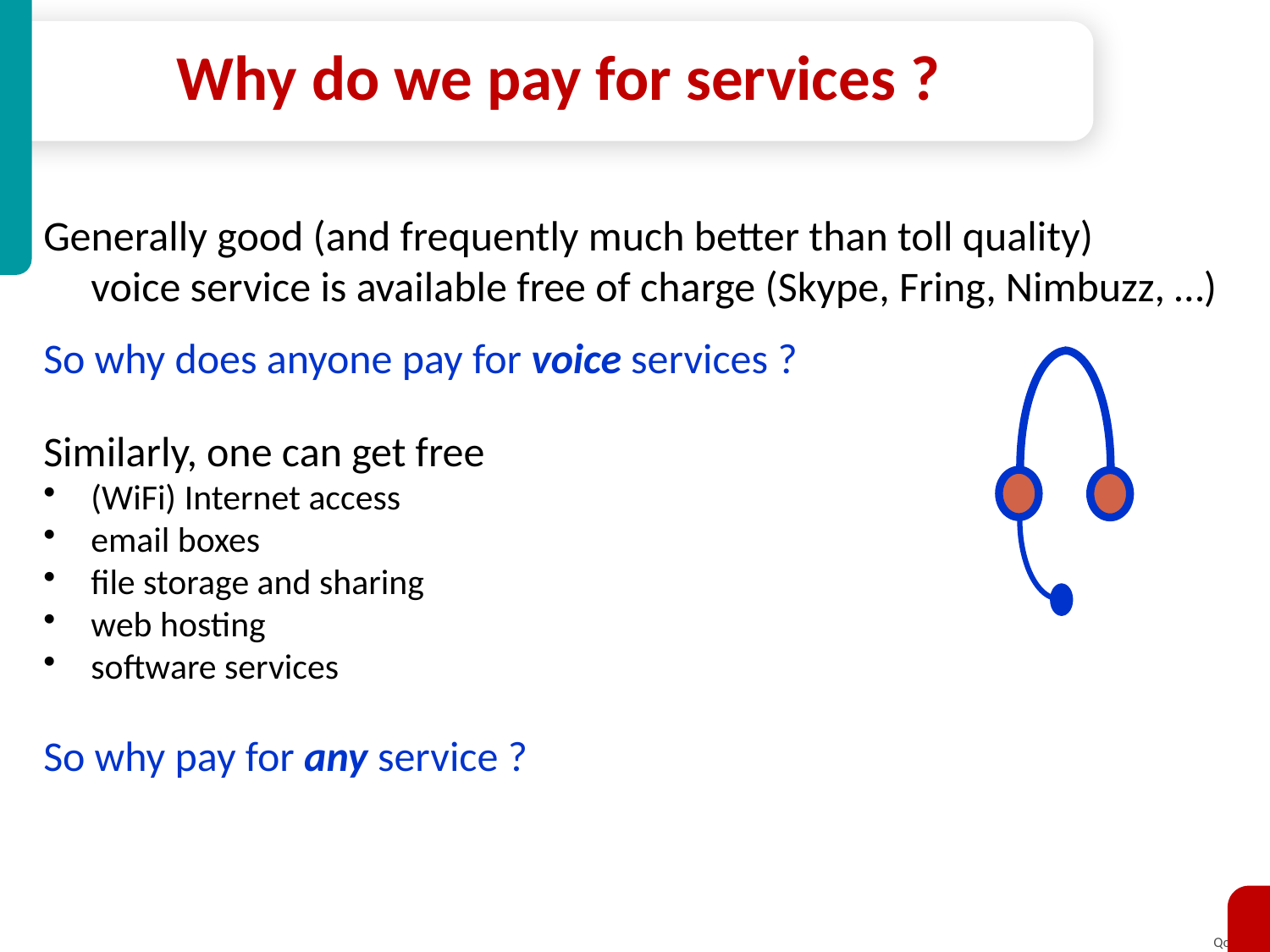

# Why do we pay for services ?
Generally good (and frequently much better than toll quality)
	voice service is available free of charge (Skype, Fring, Nimbuzz, …)
So why does anyone pay for voice services ?
Similarly, one can get free
(WiFi) Internet access
email boxes
file storage and sharing
web hosting
software services
So why pay for any service ?